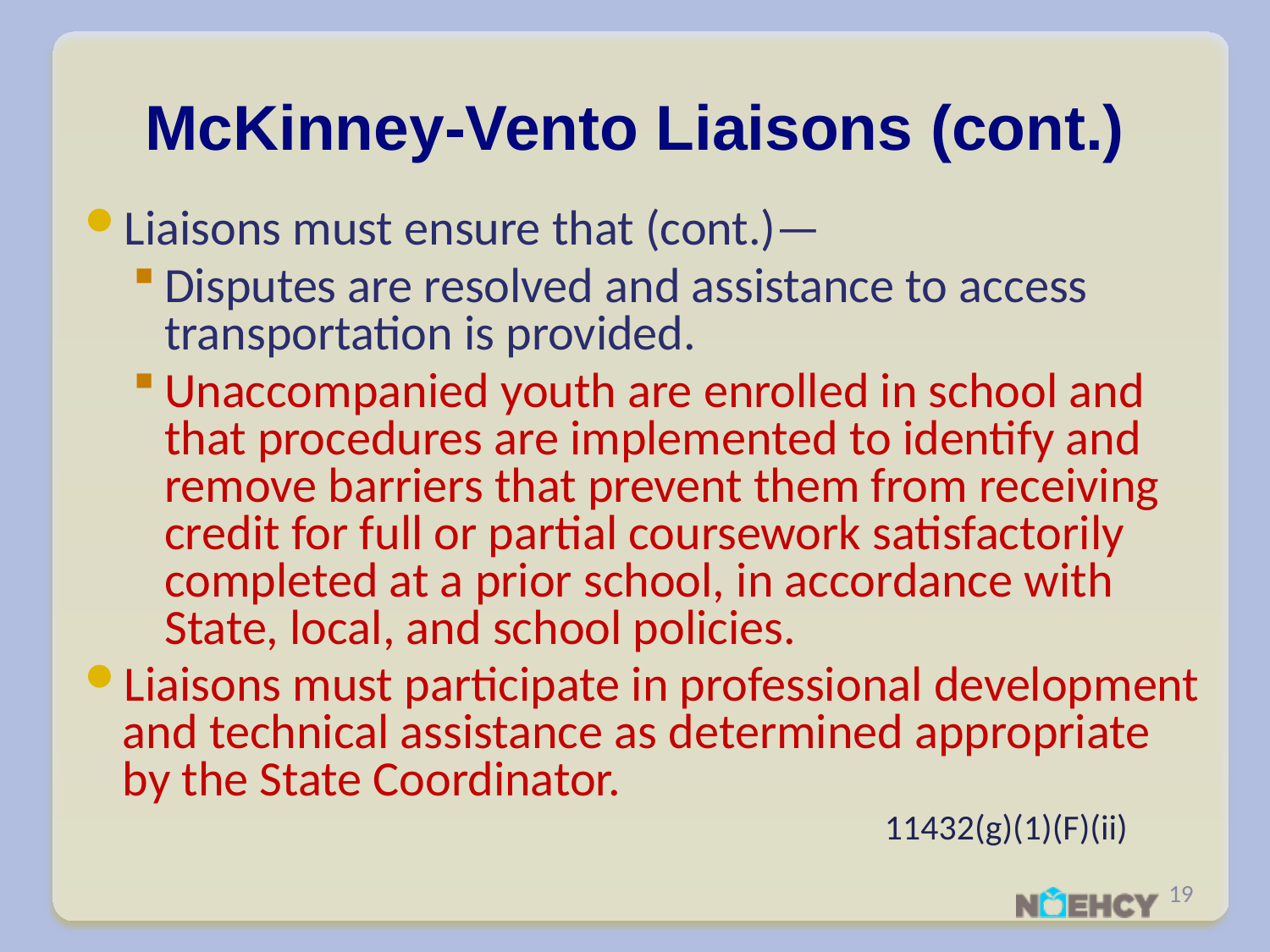

# McKinney-Vento Liaisons (cont.)
Liaisons must ensure that (cont.)—
Disputes are resolved and assistance to access transportation is provided.
Unaccompanied youth are enrolled in school and that procedures are implemented to identify and remove barriers that prevent them from receiving credit for full or partial coursework satisfactorily completed at a prior school, in accordance with State, local, and school policies.
Liaisons must participate in professional development and technical assistance as determined appropriate by the State Coordinator.
							11432(g)(1)(F)(ii)
19